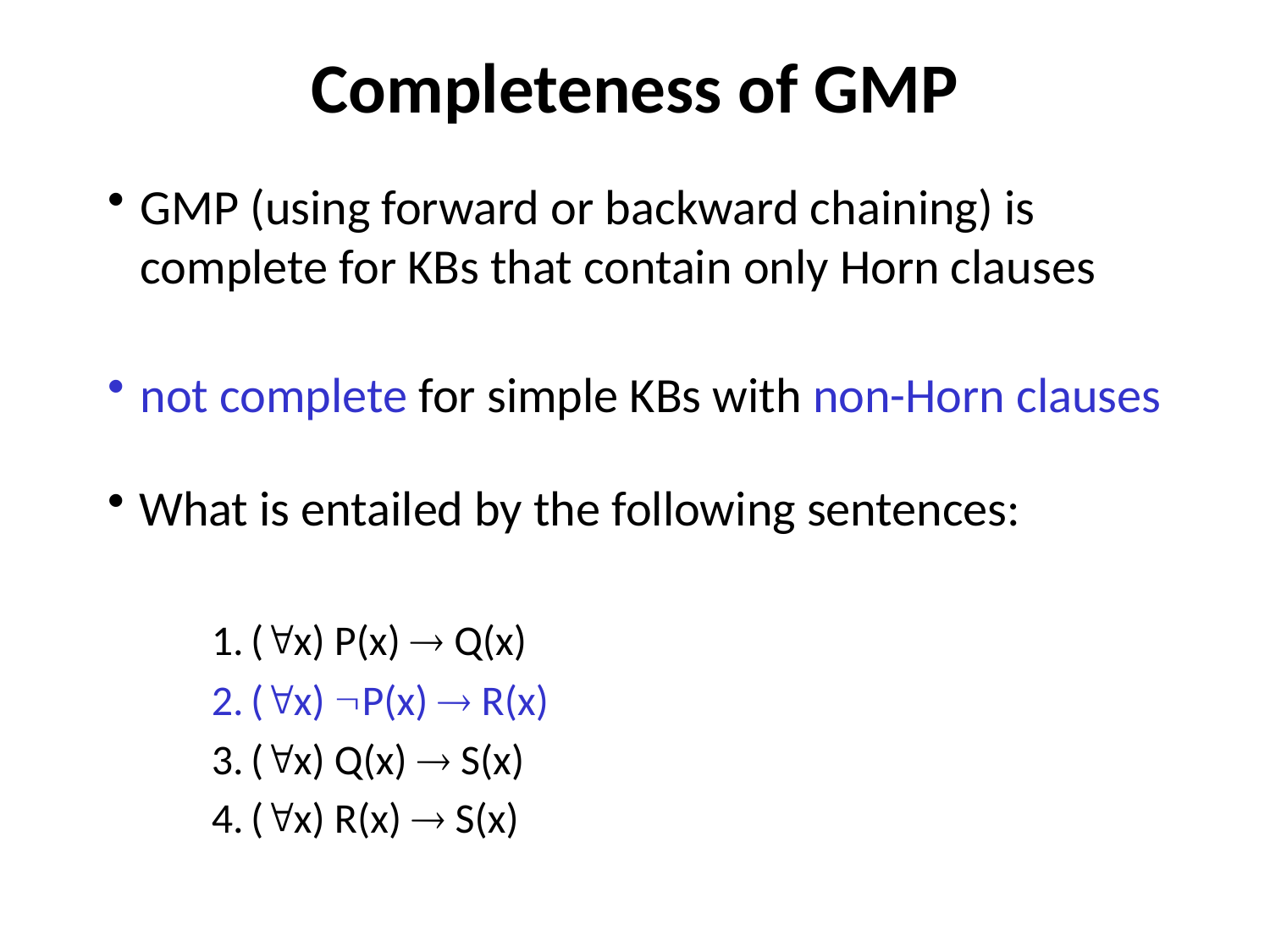

# Completeness of GMP
GMP (using forward or backward chaining) is complete for KBs that contain only Horn clauses

not complete for simple KBs with non-Horn clauses

What is entailed by the following sentences:

(∀x) P(x) → Q(x)
(∀x) ¬P(x) → R(x)
(∀x) Q(x) → S(x)
(∀x) R(x) → S(x)